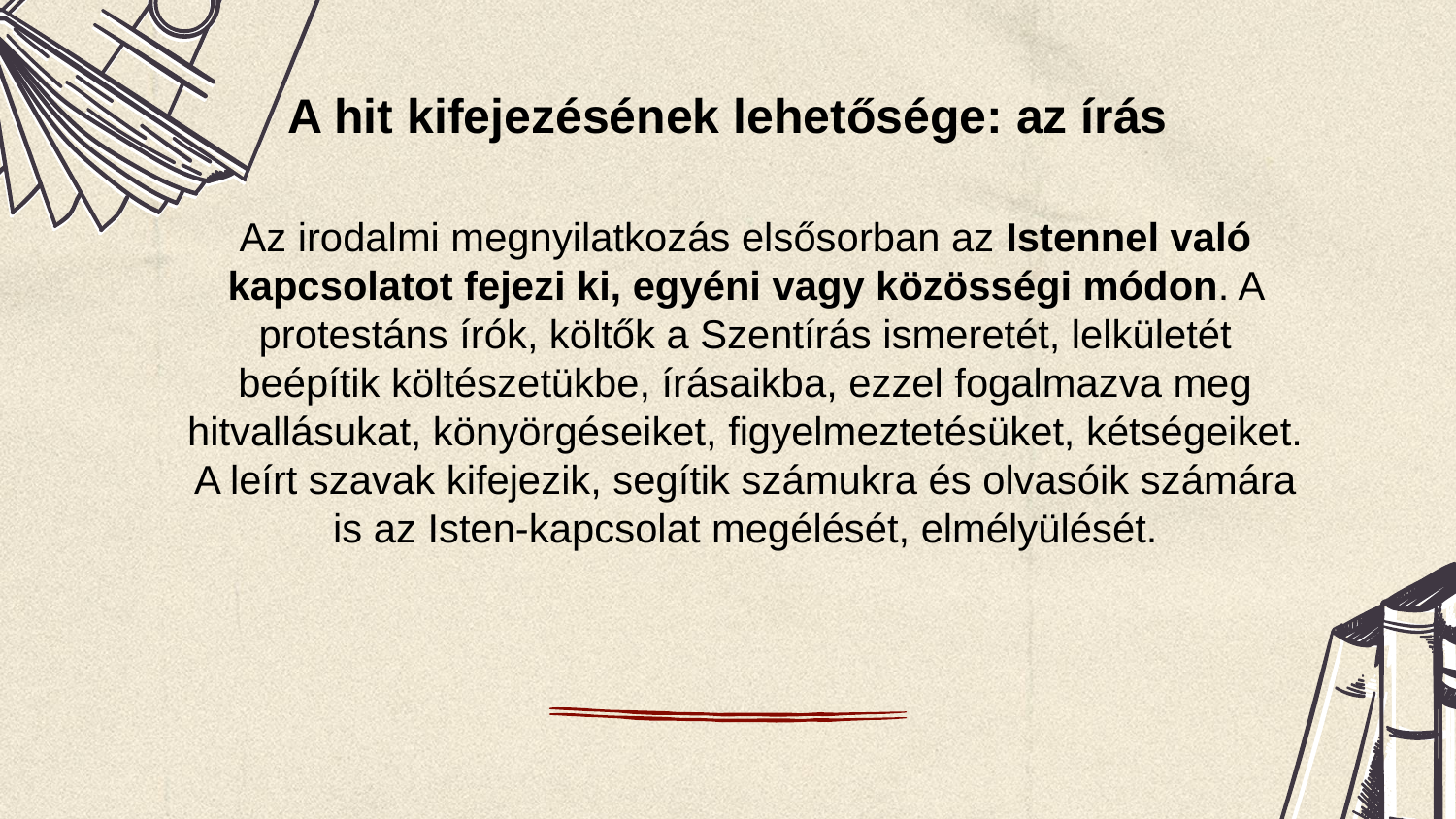

# A hit kifejezésének lehetősége: az írás
Az irodalmi megnyilatkozás elsősorban az Istennel való kapcsolatot fejezi ki, egyéni vagy közösségi módon. A protestáns írók, költők a Szentírás ismeretét, lelkületét beépítik költészetükbe, írásaikba, ezzel fogalmazva meg hitvallásukat, könyörgéseiket, figyelmeztetésüket, kétségeiket. A leírt szavak kifejezik, segítik számukra és olvasóik számára is az Isten-kapcsolat megélését, elmélyülését.